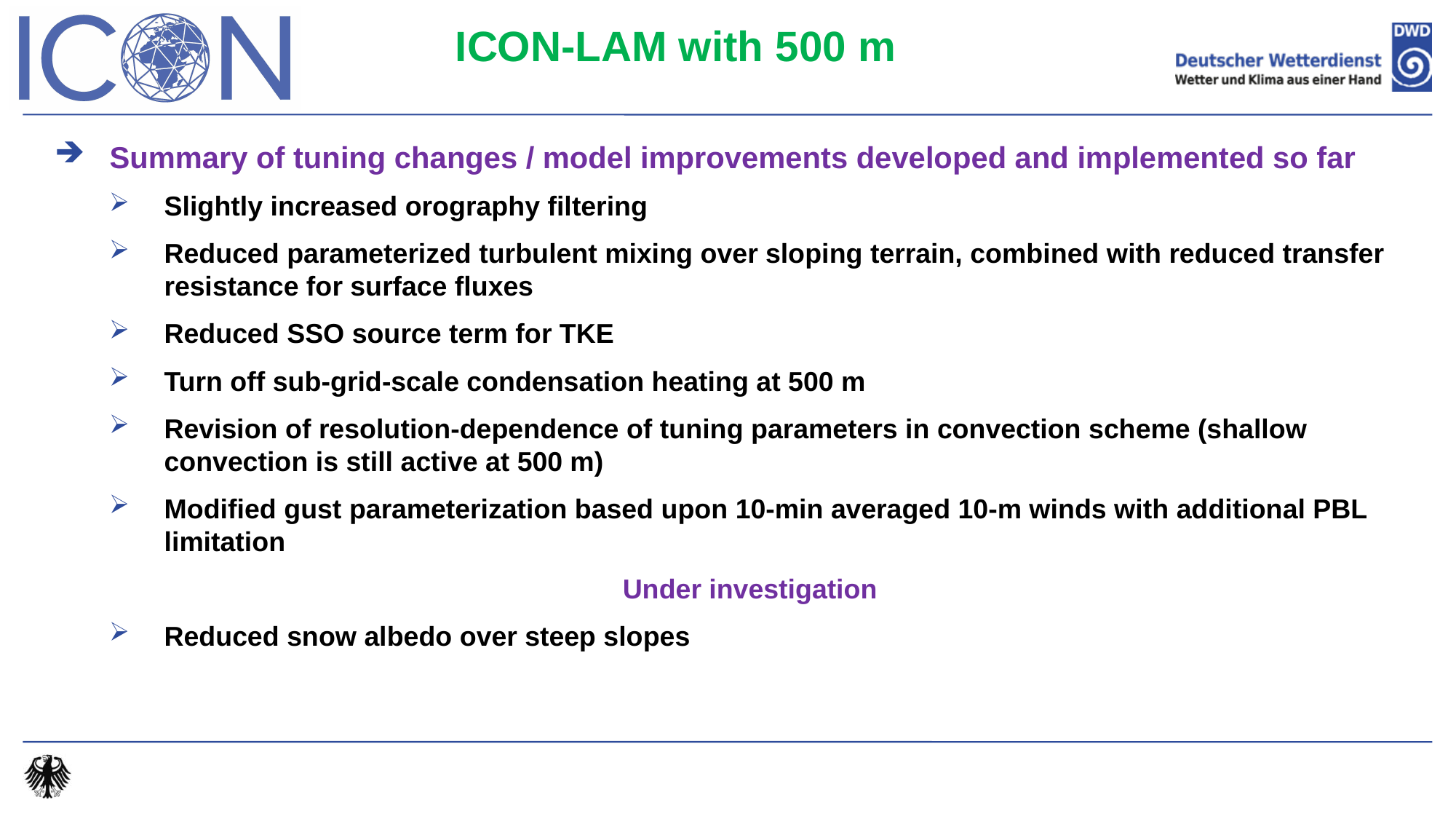

ICON-LAM with 500 m
Summary of tuning changes / model improvements developed and implemented so far
Slightly increased orography filtering
Reduced parameterized turbulent mixing over sloping terrain, combined with reduced transfer resistance for surface fluxes
Reduced SSO source term for TKE
Turn off sub-grid-scale condensation heating at 500 m
Revision of resolution-dependence of tuning parameters in convection scheme (shallow convection is still active at 500 m)
Modified gust parameterization based upon 10-min averaged 10-m winds with additional PBL limitation
Under investigation
Reduced snow albedo over steep slopes